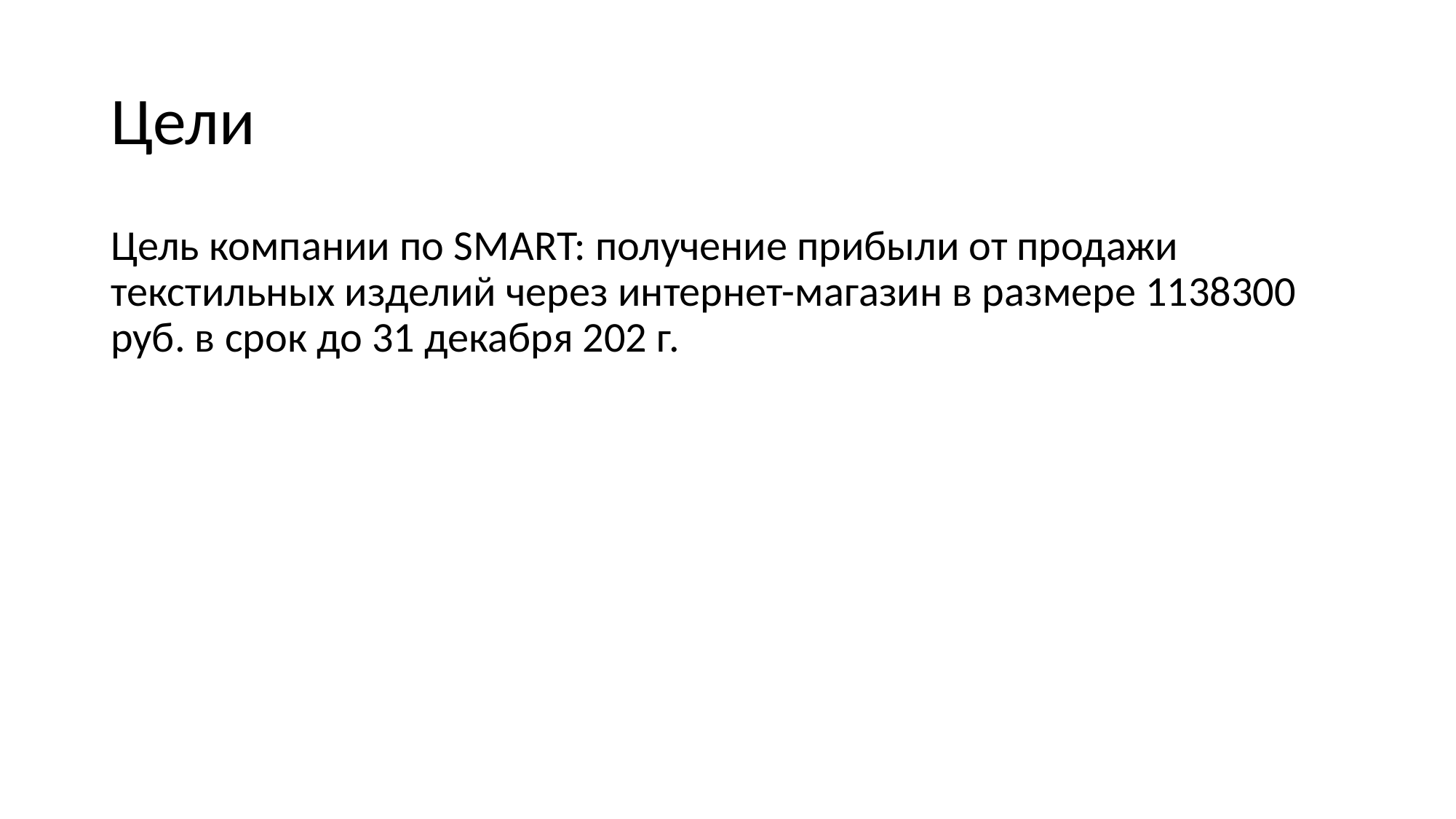

# Цели
Цель компании по SMART: получение прибыли от продажи текстильных изделий через интернет-магазин в размере 1138300 руб. в срок до 31 декабря 202 г.